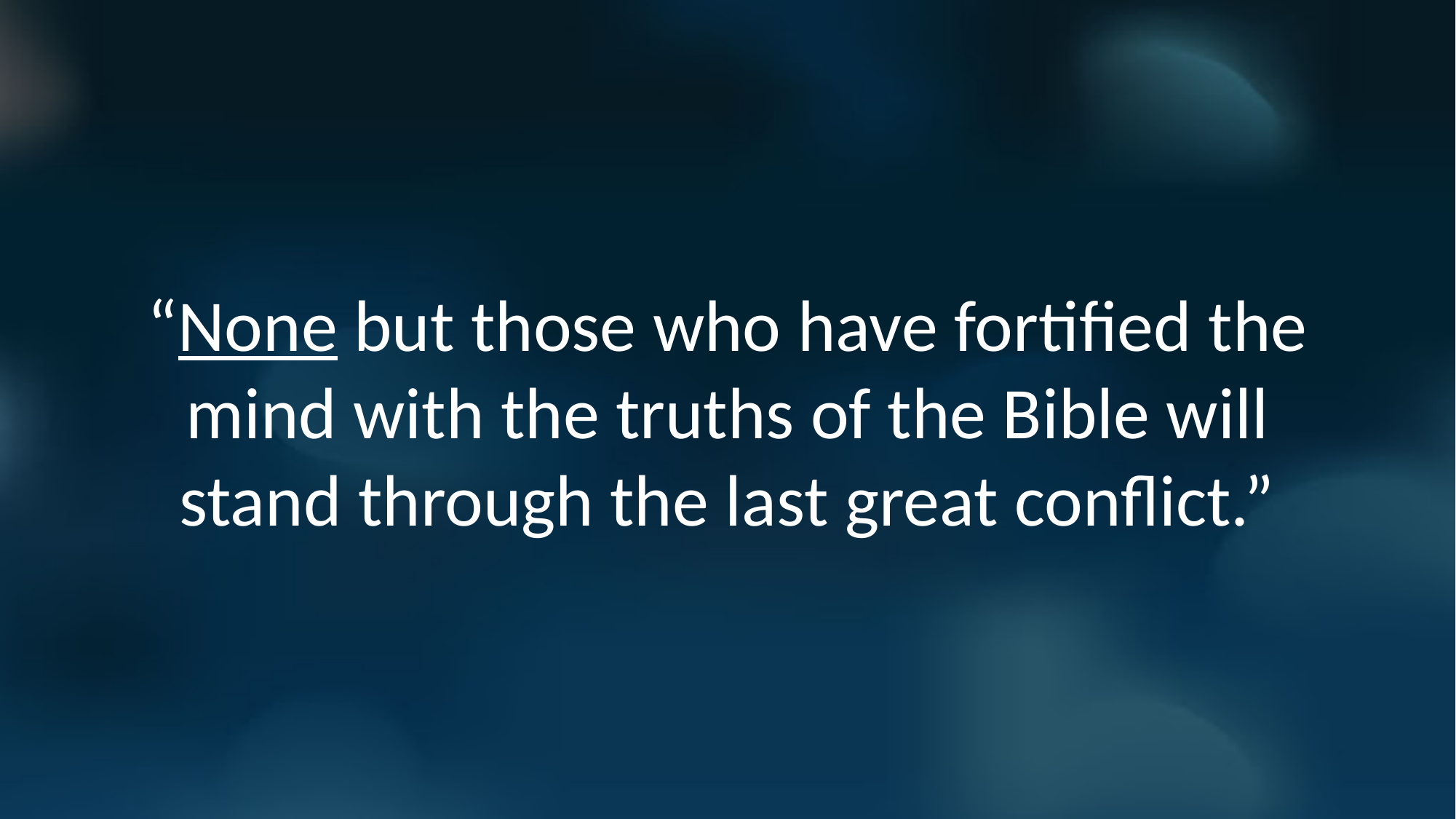

“None but those who have fortified the mind with the truths of the Bible will stand through the last great conflict.”